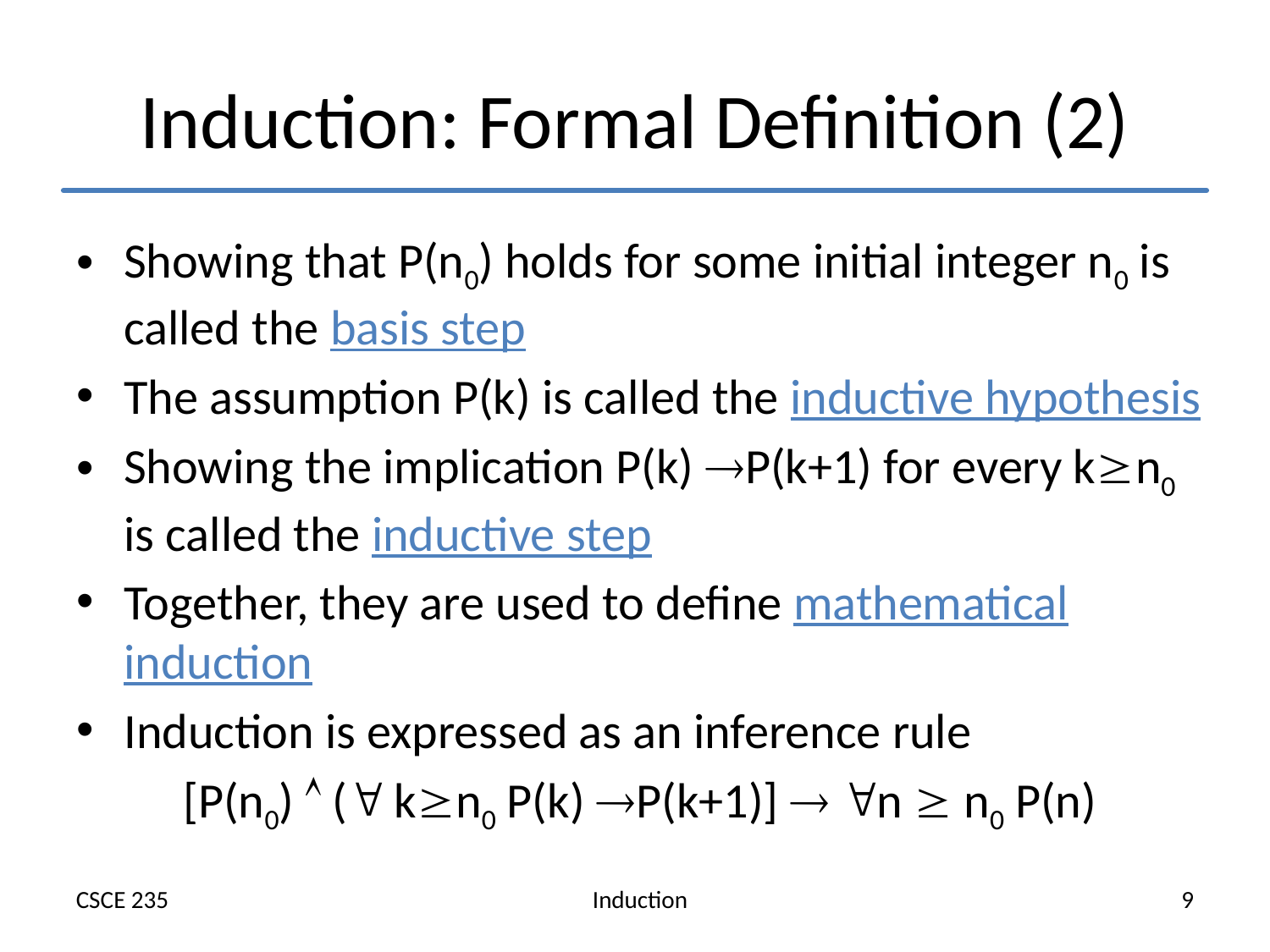

# Induction: Formal Definition (2)
Showing that P(n0) holds for some initial integer n0 is called the basis step
The assumption P(k) is called the inductive hypothesis
Showing the implication P(k) →P(k+1) for every k≥n0 is called the inductive step
Together, they are used to define mathematical induction
Induction is expressed as an inference rule
[P(n0) ∧ (∀ k≥n0 P(k) →P(k+1)] → ∀n ≥ n0 P(n)